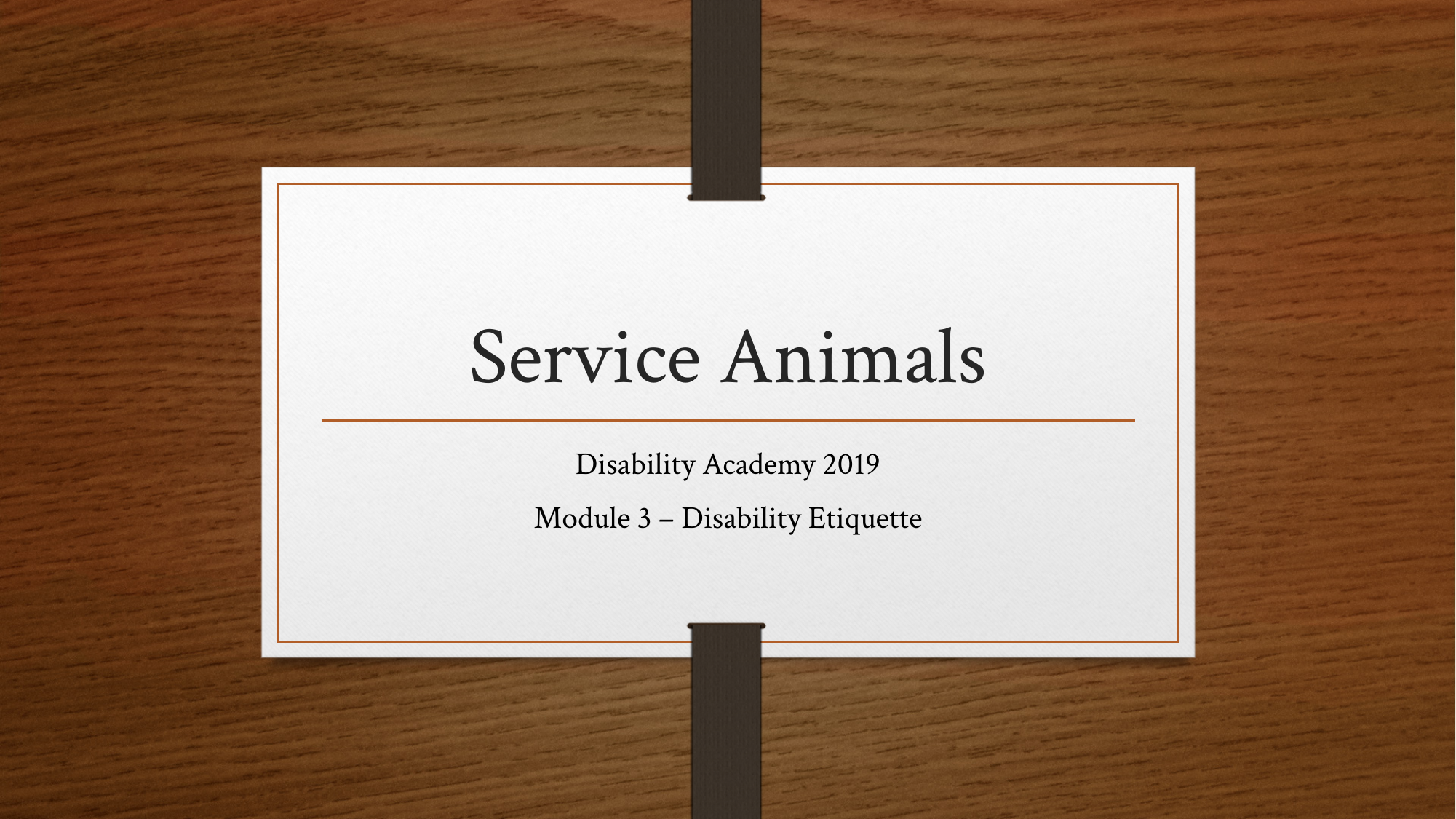

# Service Animals
Disability Academy 2019
Module 3 – Disability Etiquette